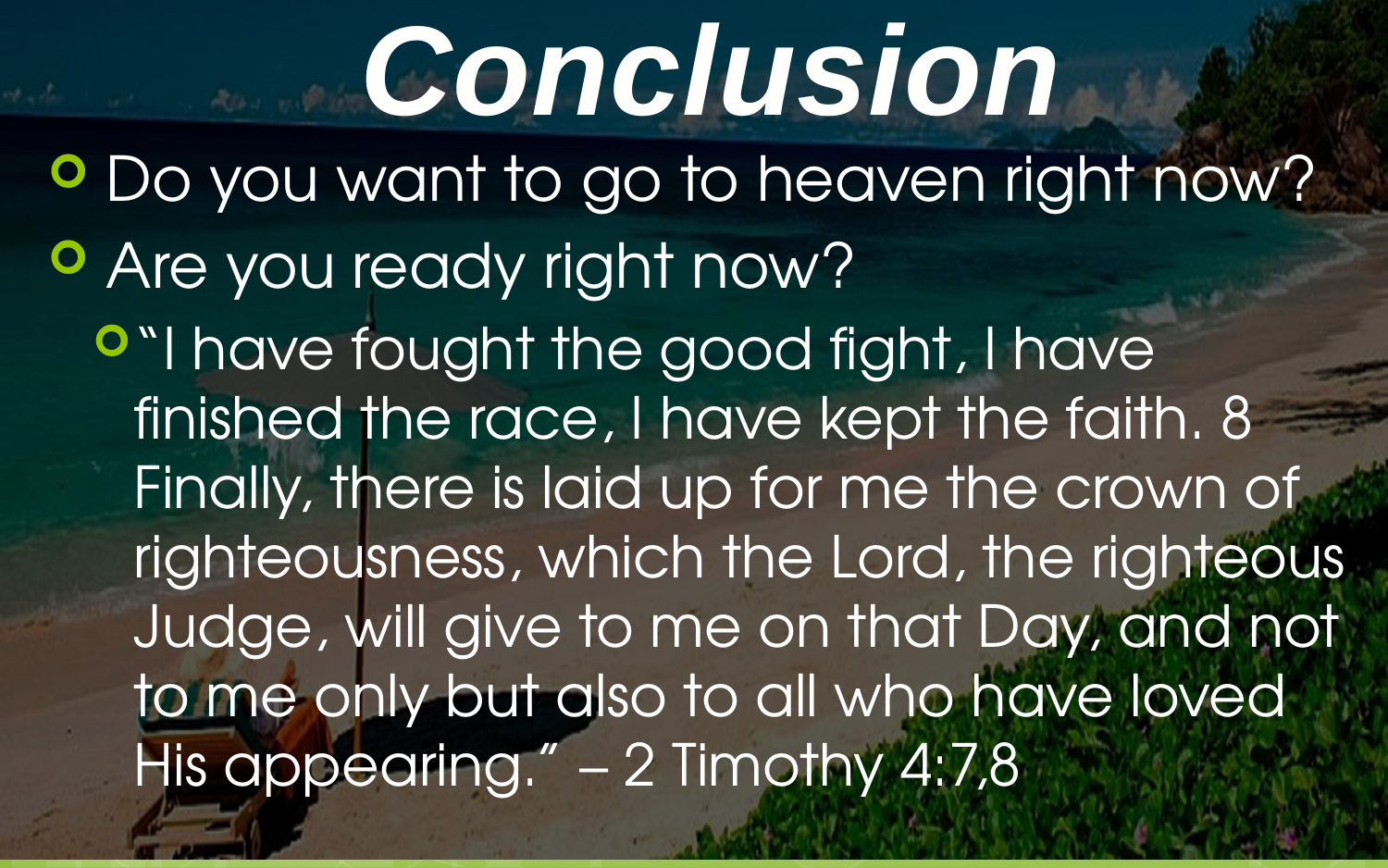

Conclusion
 Do you want to go to heaven right now?
 Are you ready right now?
“I have fought the good fight, I have finished the race, I have kept the faith. 8 Finally, there is laid up for me the crown of righteousness, which the Lord, the righteous Judge, will give to me on that Day, and not to me only but also to all who have loved His appearing.” – 2 Timothy 4:7,8